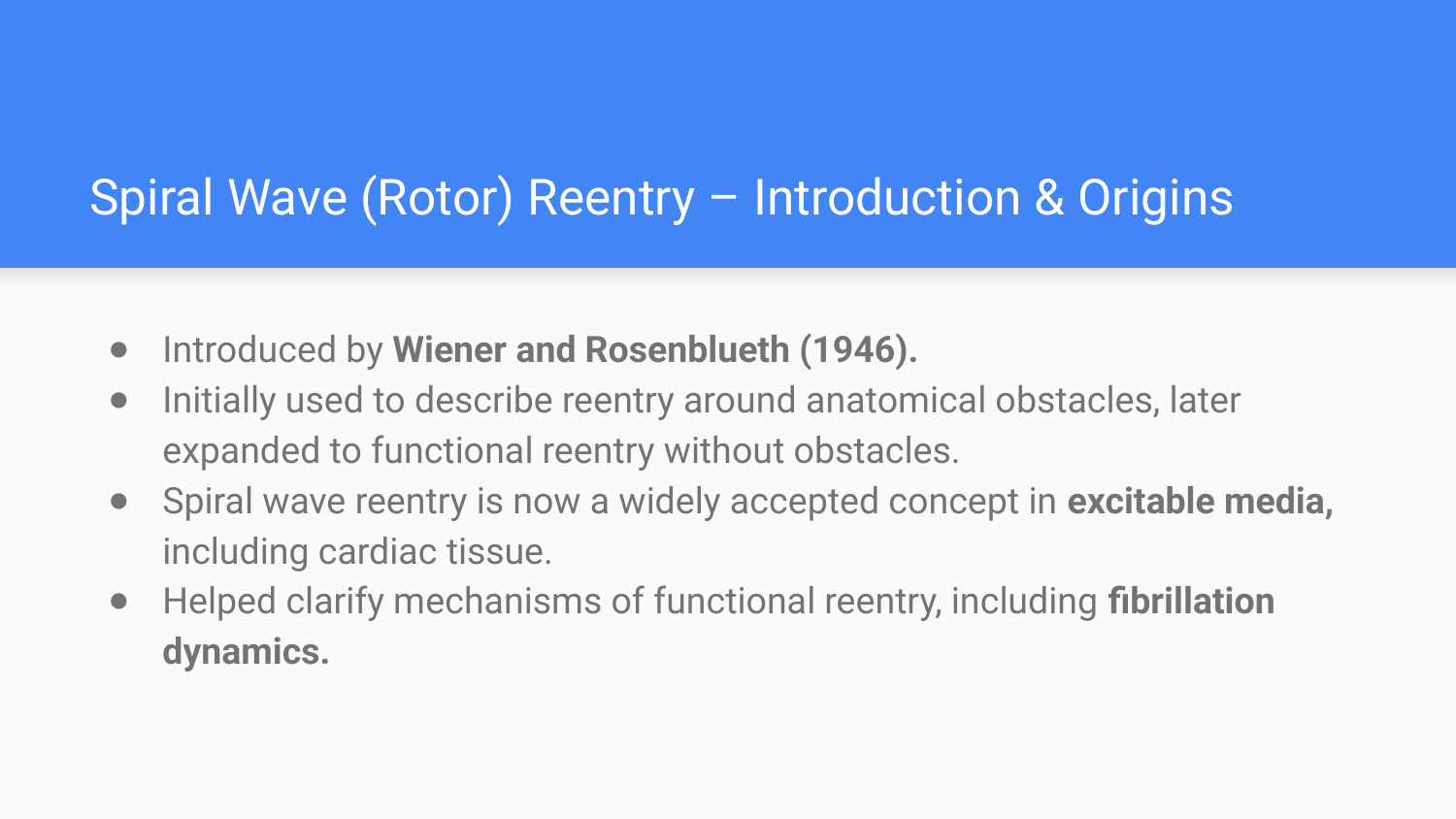

# Spiral Wave (Rotor) Reentry – Introduction & Origins
Introduced by Wiener and Rosenblueth (1946).
Initially used to describe reentry around anatomical obstacles, later expanded to functional reentry without obstacles.
Spiral wave reentry is now a widely accepted concept in excitable media, including cardiac tissue.
Helped clarify mechanisms of functional reentry, including fibrillation dynamics.